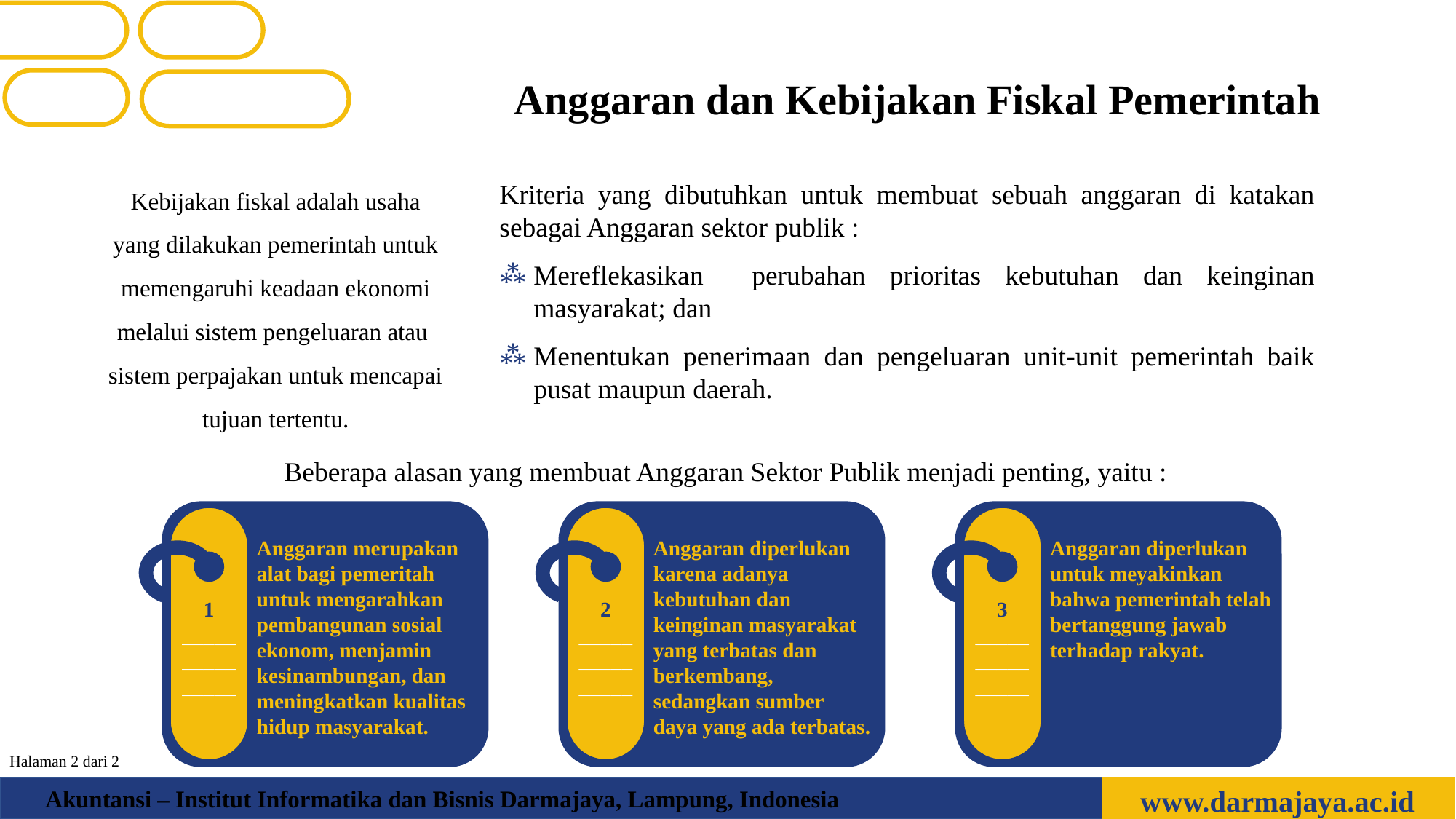

Anggaran dan Kebijakan Fiskal Pemerintah
Kebijakan fiskal adalah usaha yang dilakukan pemerintah untuk memengaruhi keadaan ekonomi melalui sistem pengeluaran atau  sistem perpajakan untuk mencapai tujuan tertentu.
Kriteria yang dibutuhkan untuk membuat sebuah anggaran di katakan sebagai Anggaran sektor publik :
Mereflekasikan  perubahan prioritas kebutuhan dan keinginan masyarakat; dan
Menentukan penerimaan dan pengeluaran unit-unit pemerintah baik pusat maupun daerah.

Beberapa alasan yang membuat Anggaran Sektor Publik menjadi penting, yaitu :

Anggaran merupakan alat bagi pemeritah untuk mengarahkan  pembangunan sosial ekonom, menjamin kesinambungan, dan  meningkatkan kualitas hidup masyarakat.

1 _______________

Anggaran diperlukan karena adanya kebutuhan dan keinginan masyarakat yang terbatas dan berkembang, sedangkan sumber  daya yang ada terbatas.

2 _______________

Anggaran diperlukan untuk meyakinkan bahwa pemerintah telah bertanggung jawab terhadap rakyat.

3 _______________

Halaman 2 dari 2

www.darmajaya.ac.id
Akuntansi – Institut Informatika dan Bisnis Darmajaya, Lampung, Indonesia